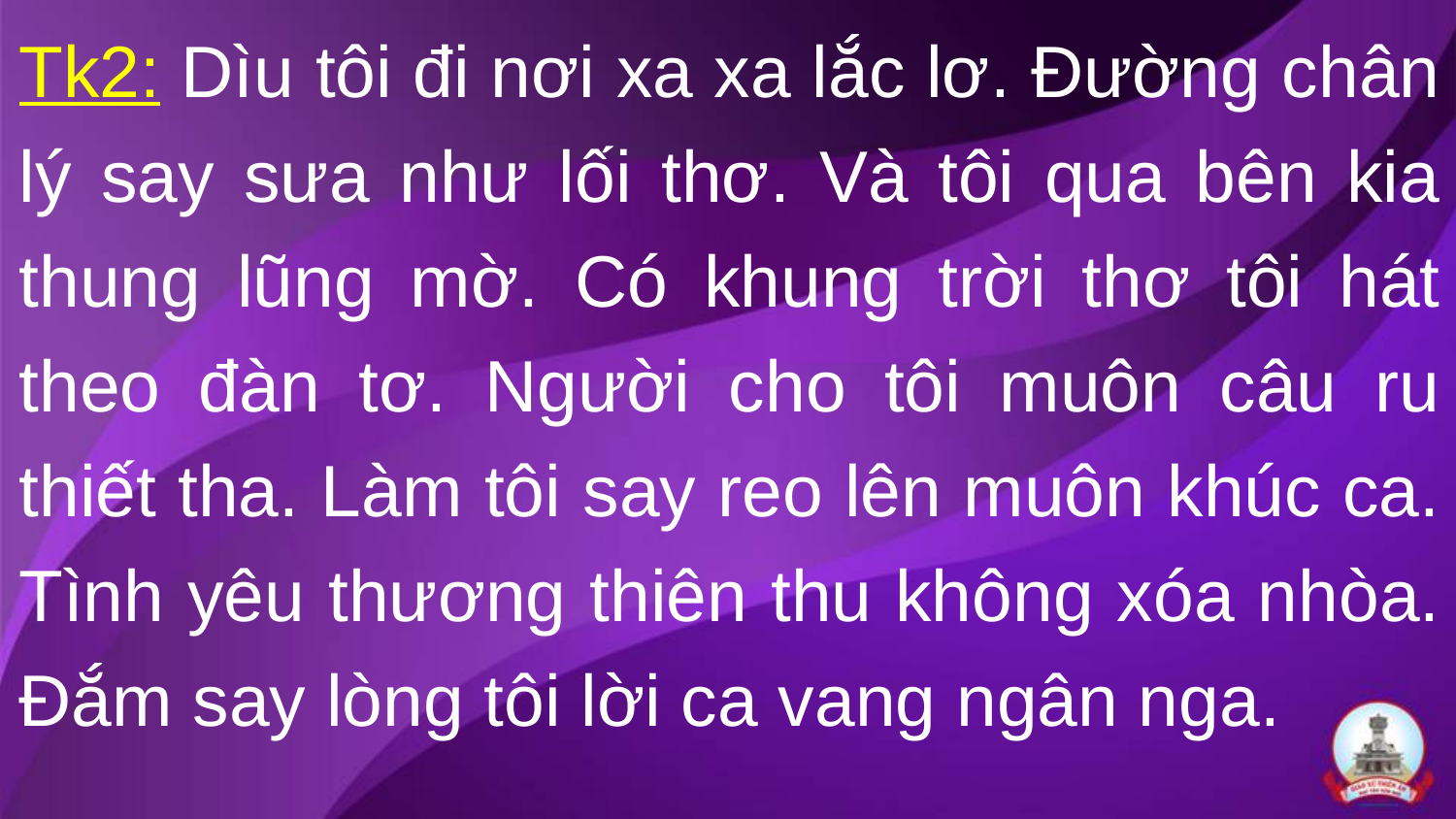

Tk2: Dìu tôi đi nơi xa xa lắc lơ. Đường chân lý say sưa như lối thơ. Và tôi qua bên kia thung lũng mờ. Có khung trời thơ tôi hát theo đàn tơ. Người cho tôi muôn câu ru thiết tha. Làm tôi say reo lên muôn khúc ca. Tình yêu thương thiên thu không xóa nhòa. Đắm say lòng tôi lời ca vang ngân nga.